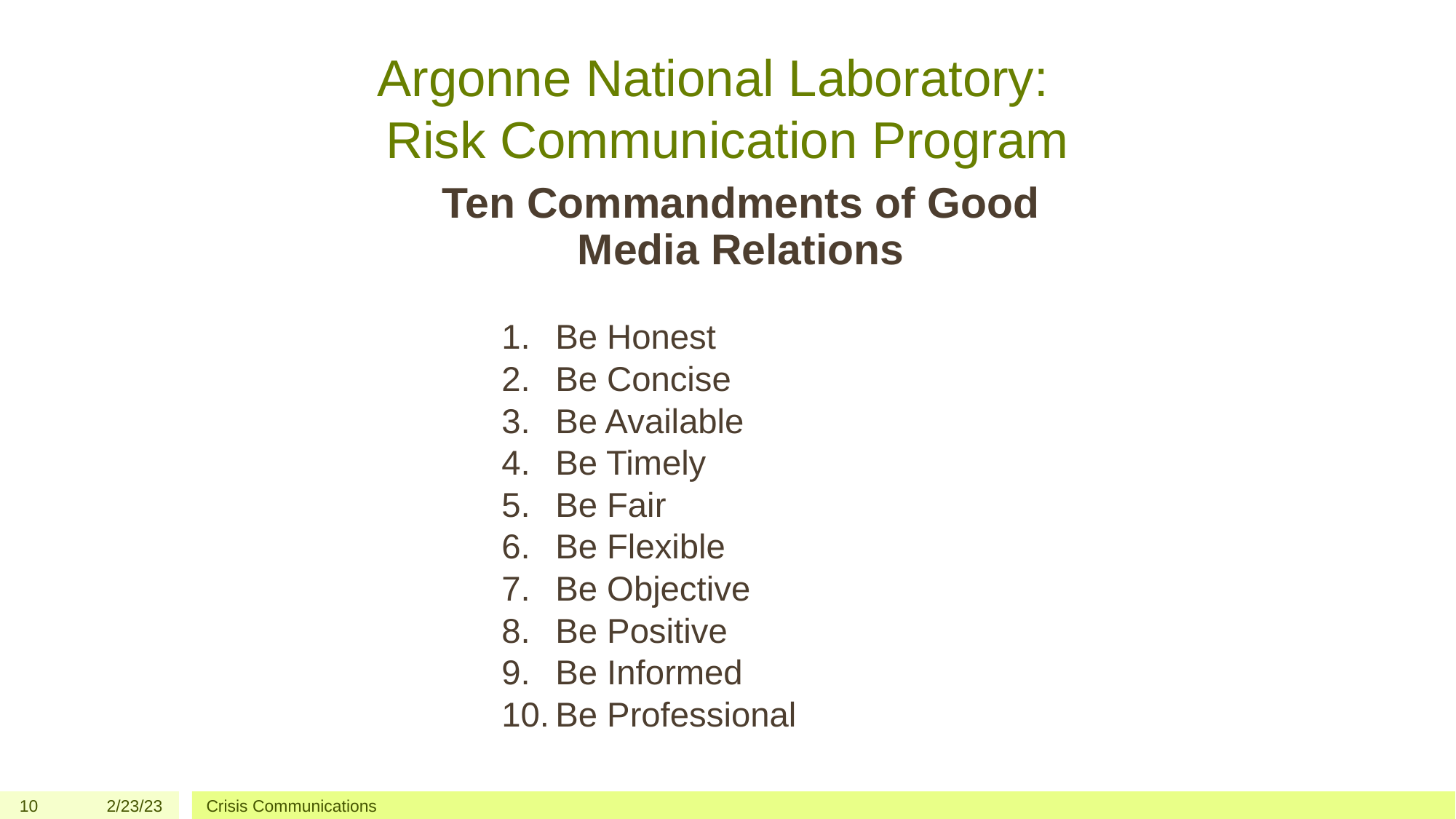

# Argonne National Laboratory: Risk Communication Program
Ten Commandments of Good Media Relations

Be Honest
Be Concise
Be Available
Be Timely
Be Fair
Be Flexible
Be Objective
Be Positive
Be Informed
Be Professional
10
2/23/23
Crisis Communications